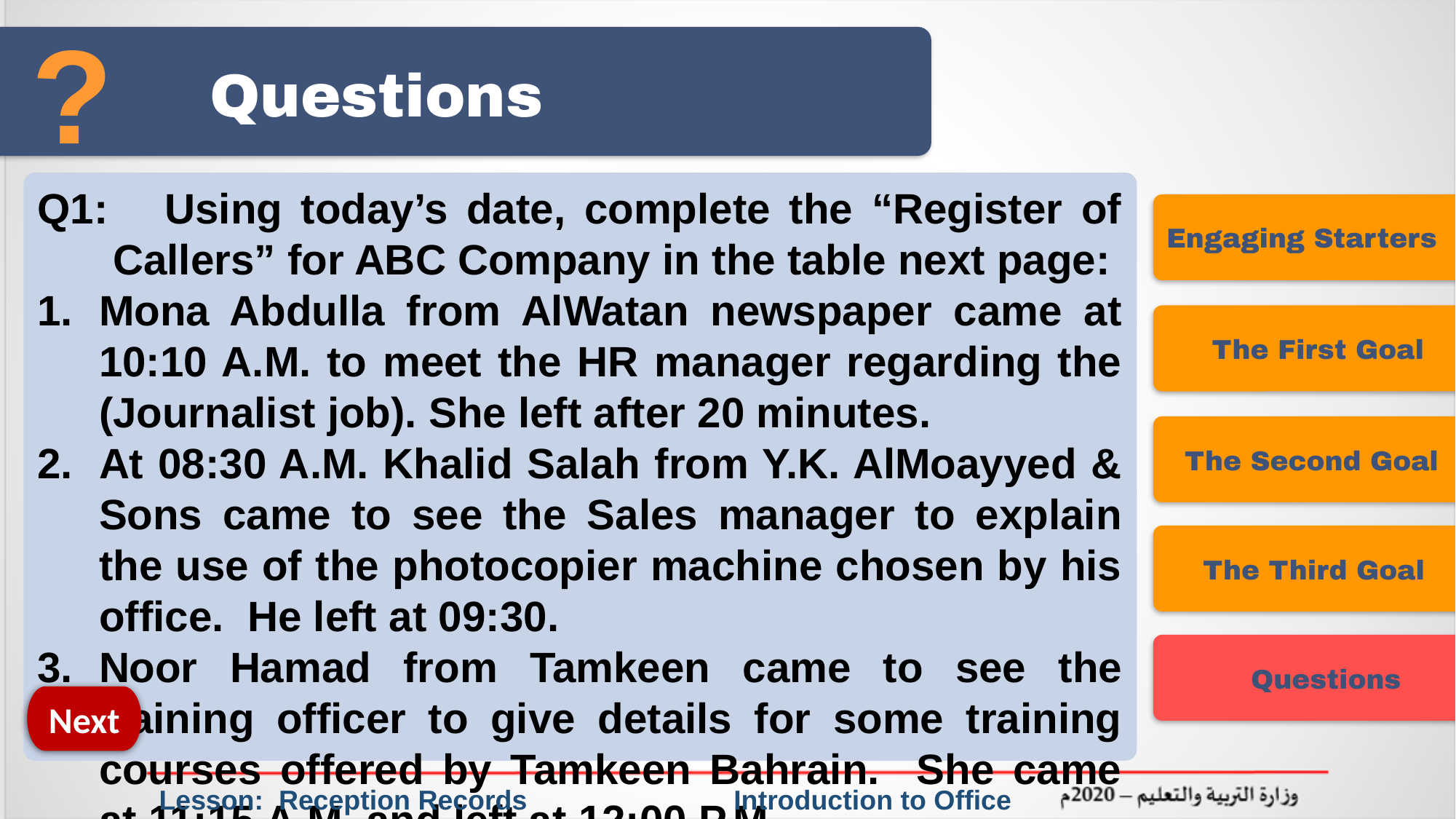

?

# Questions
Q1:   Using today’s date, complete the “Register of Callers” for ABC Company in the table next page:
Mona Abdulla from AlWatan newspaper came at 10:10 A.M. to meet the HR manager regarding the (Journalist job). She left after 20 minutes.
At 08:30 A.M. Khalid Salah from Y.K. AlMoayyed & Sons came to see the Sales manager to explain the use of the photocopier machine chosen by his office.  He left at 09:30.
Noor Hamad from Tamkeen came to see the training officer to give details for some training courses offered by Tamkeen Bahrain.  She came at 11:15 A.M. and left at 12:00 P.M.

Engaging Starters
     The First Goal
  The Second Goal
    The Third Goal
 Questions
Next
Lesson:  Reception Records                           Introduction to Office Management                   ادر 111